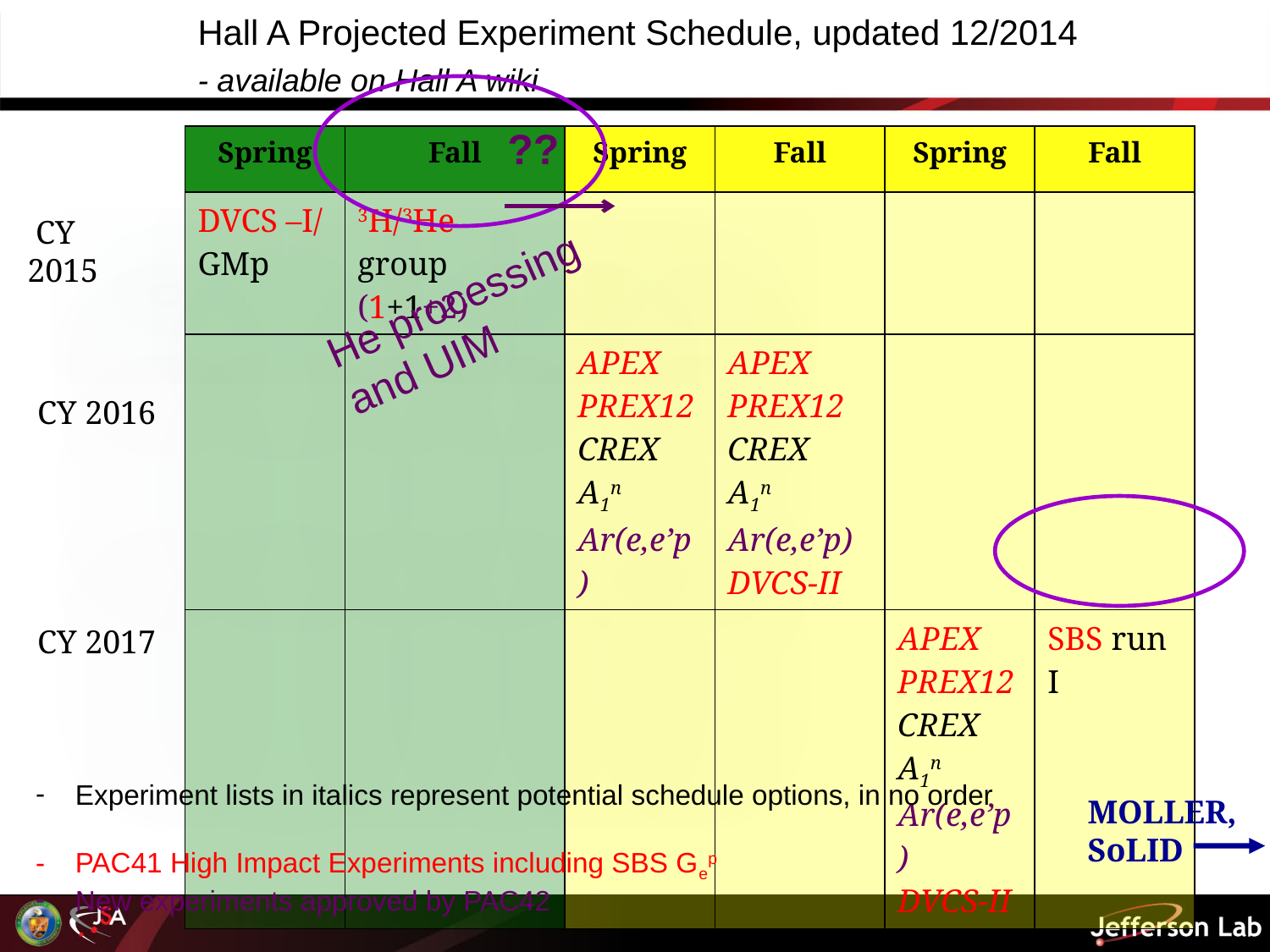

Hall A Projected Experiment Schedule, updated 12/2014
- available on Hall A wiki

??
| Spring | Fall | Spring | Fall | Spring | Fall |
| --- | --- | --- | --- | --- | --- |
| DVCS –I/ GMp | 3H/3He group (1+1+2) |  |  |  |  |
|  |  | APEX PREX12 CREX A1n Ar(e,e’p) | APEX PREX12 CREX A1n Ar(e,e’p) DVCS-II |  |  |
|  |  |  |  | APEX PREX12 CREX A1n Ar(e,e’p) DVCS-II | SBS run I |
 CY 2015

He processing and UIM
CY 2016

CY 2017
Experiment lists in italics represent potential schedule options, in no order
PAC41 High Impact Experiments including SBS Gep
New experiments approved by PAC42
MOLLER, SoLID